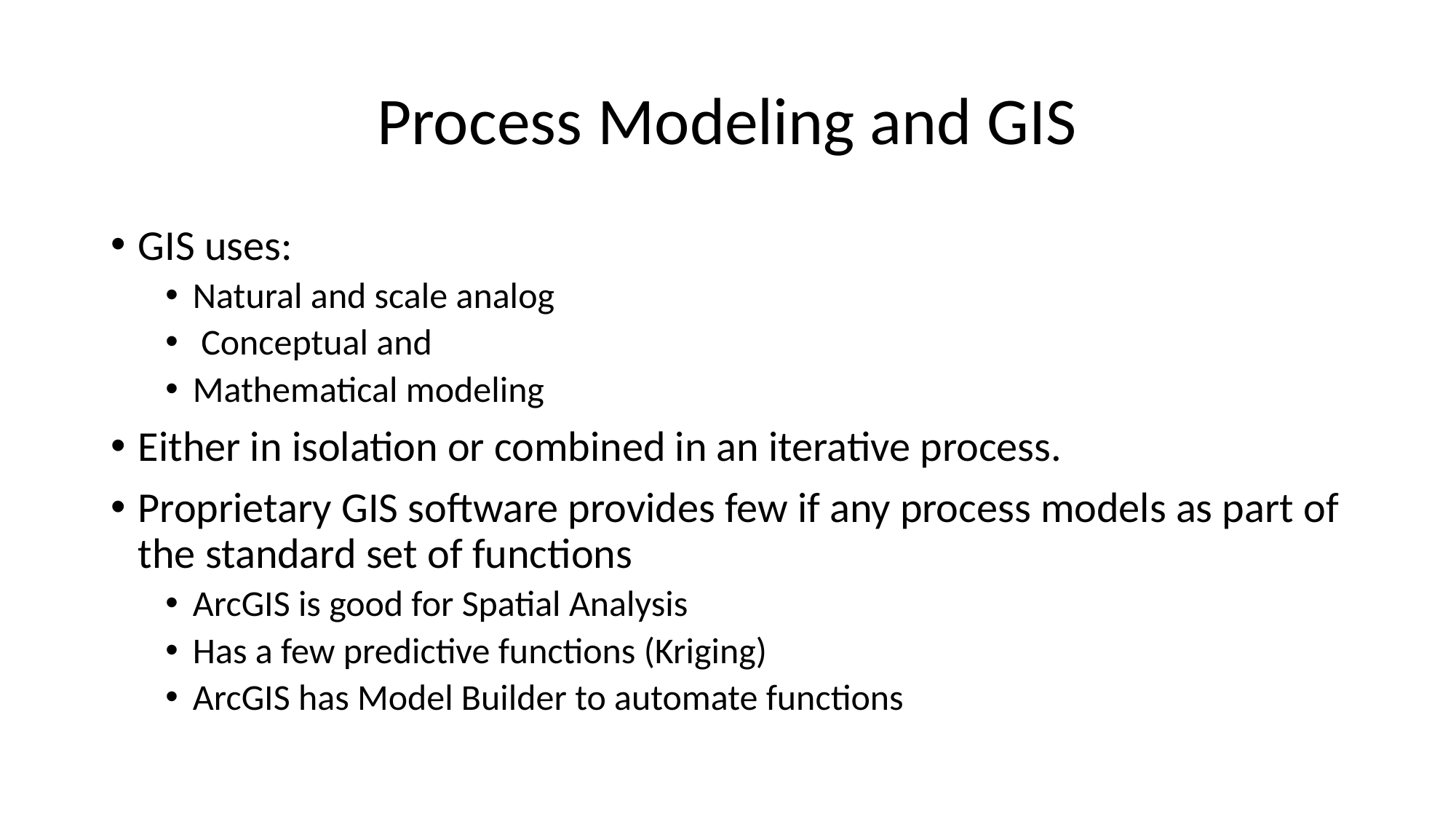

Process Modeling and GIS
GIS uses:
Natural and scale analog
 Conceptual and
Mathematical modeling
Either in isolation or combined in an iterative process.
Proprietary GIS software provides few if any process models as part of the standard set of functions
ArcGIS is good for Spatial Analysis
Has a few predictive functions (Kriging)
ArcGIS has Model Builder to automate functions